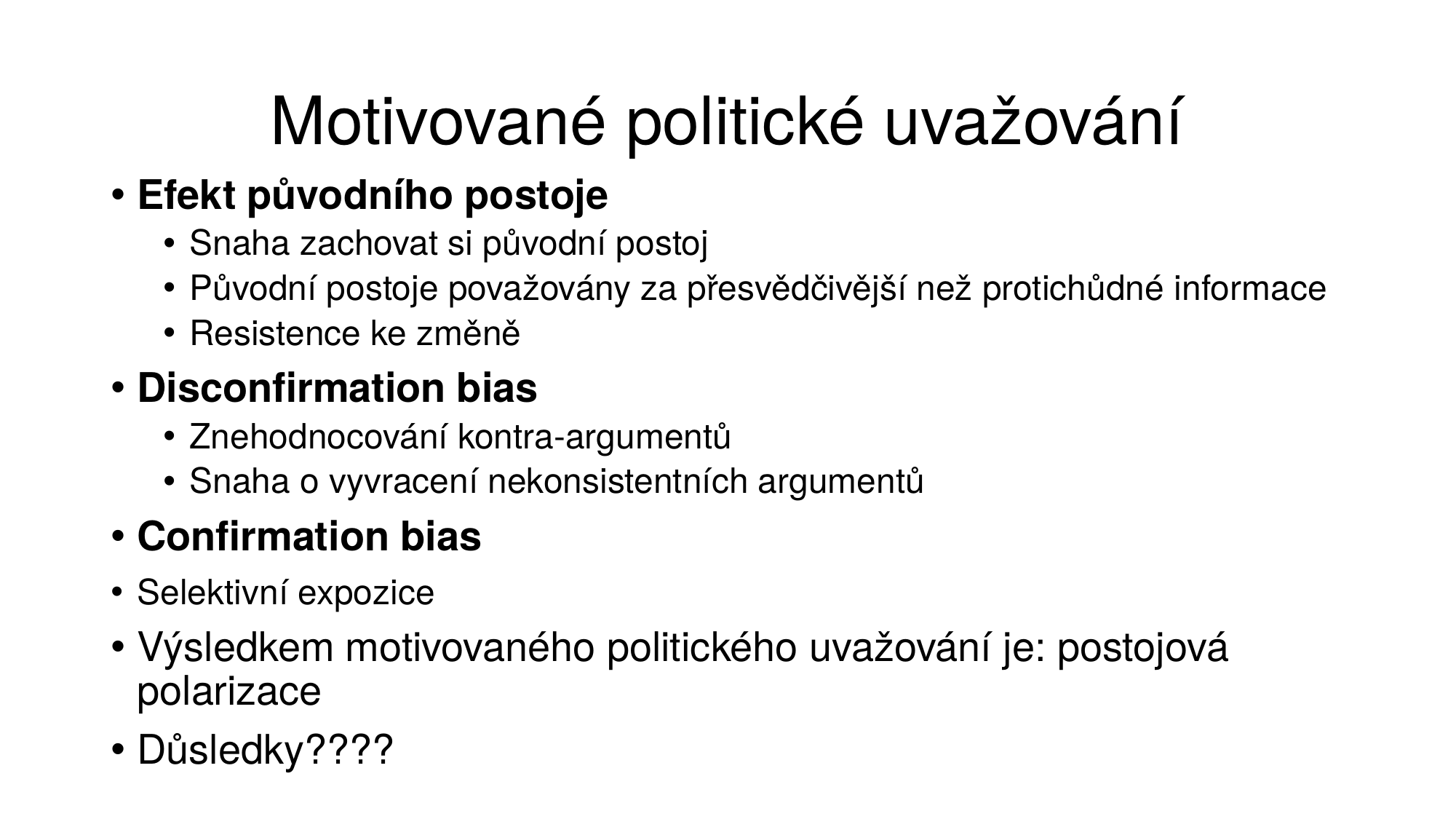

# Motivované politické uvažování
Efekt původního postoje
Snaha zachovat si původní postoj
Původní postoje považovány za přesvědčivější než protichůdné informace
Resistence ke změně
Disconfirmation bias
Znehodnocování kontra-argumentů
Snaha o vyvracení nekonsistentních argumentů
Confirmation bias
Selektivní expozice
Výsledkem motivovaného politického uvažování je: postojová polarizace
Důsledky????